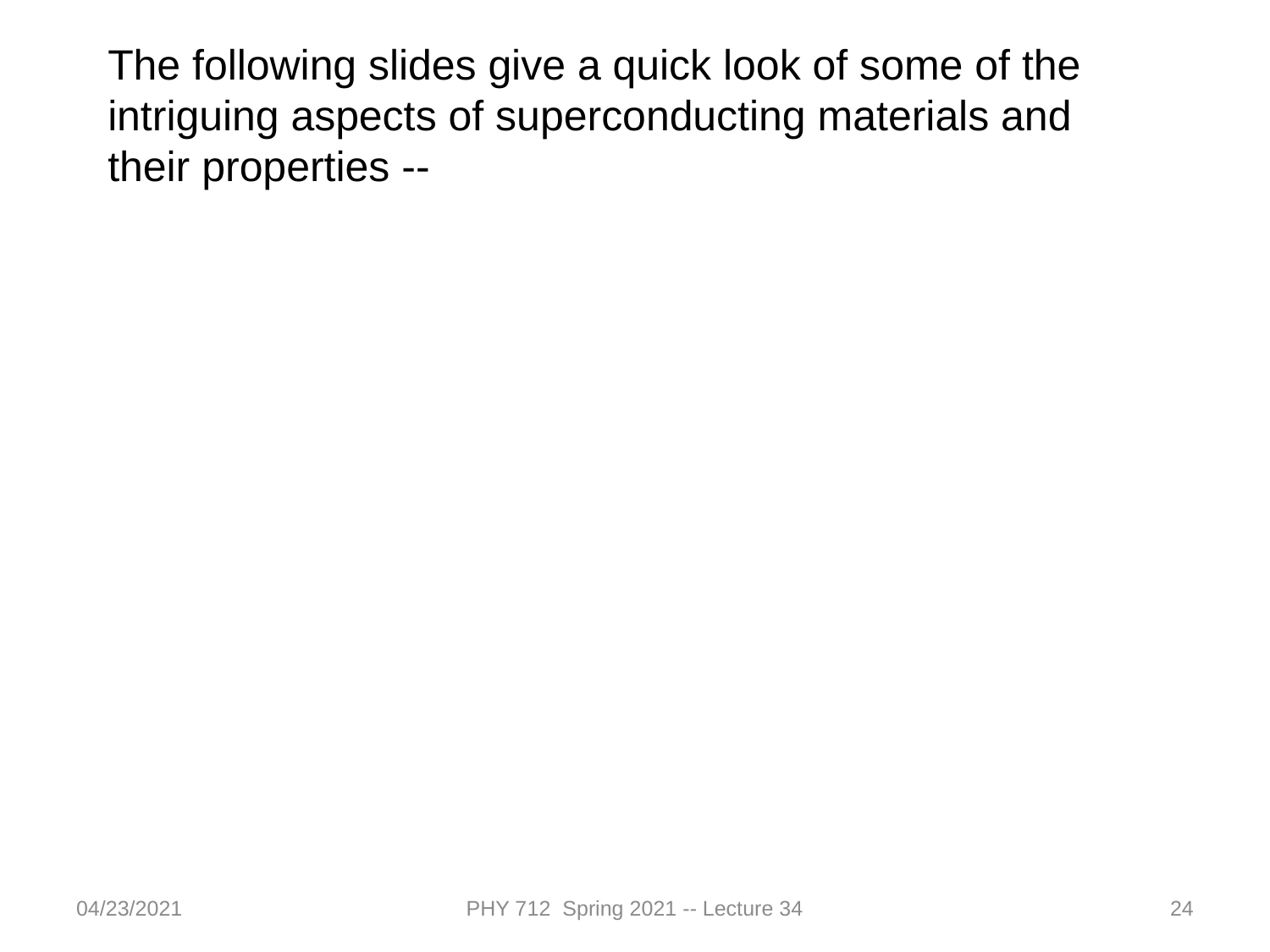

The following slides give a quick look of some of the intriguing aspects of superconducting materials and their properties --
04/23/2021
PHY 712  Spring 2021 -- Lecture 34
24